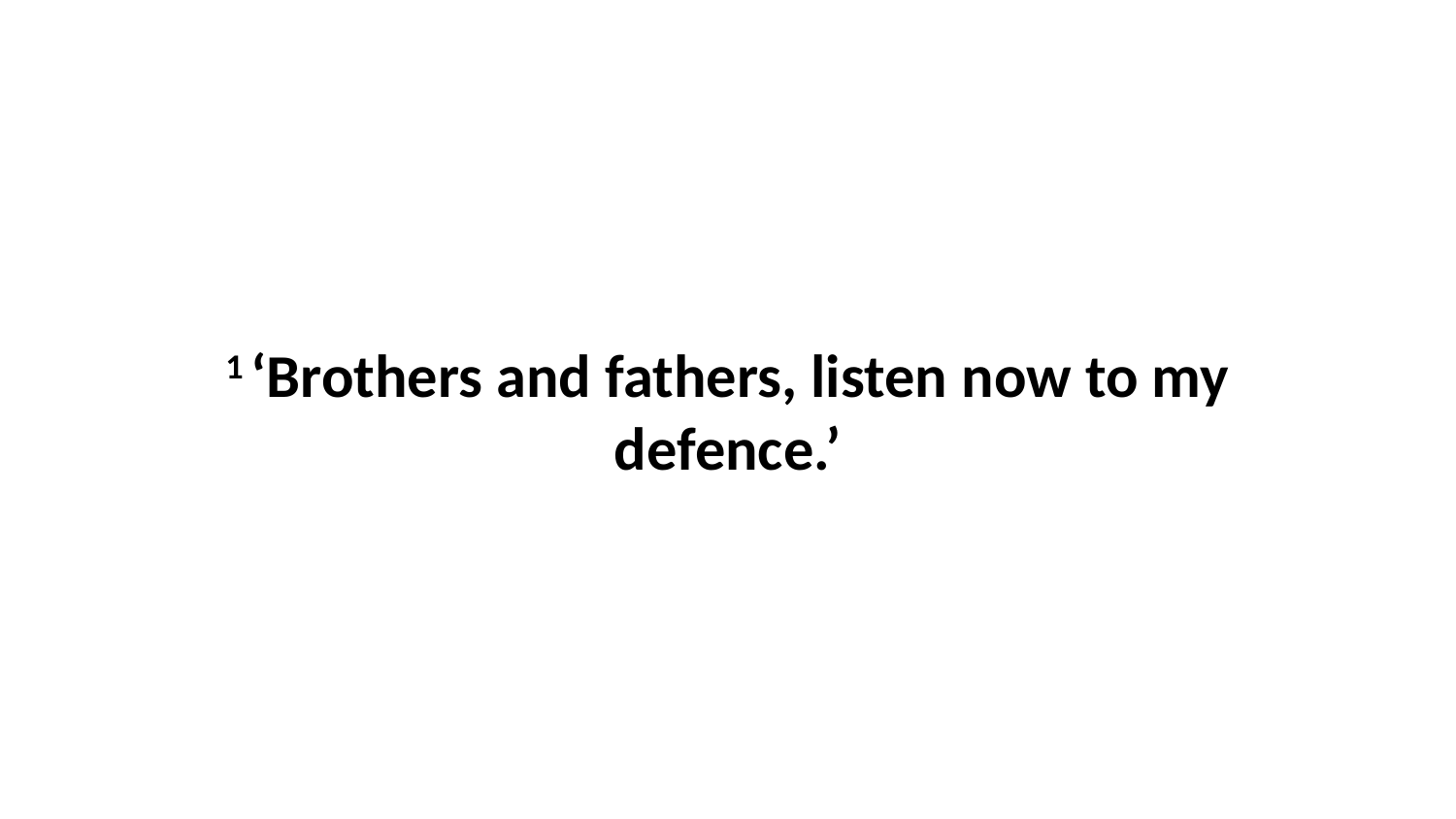

1 ‘Brothers and fathers, listen now to my defence.’